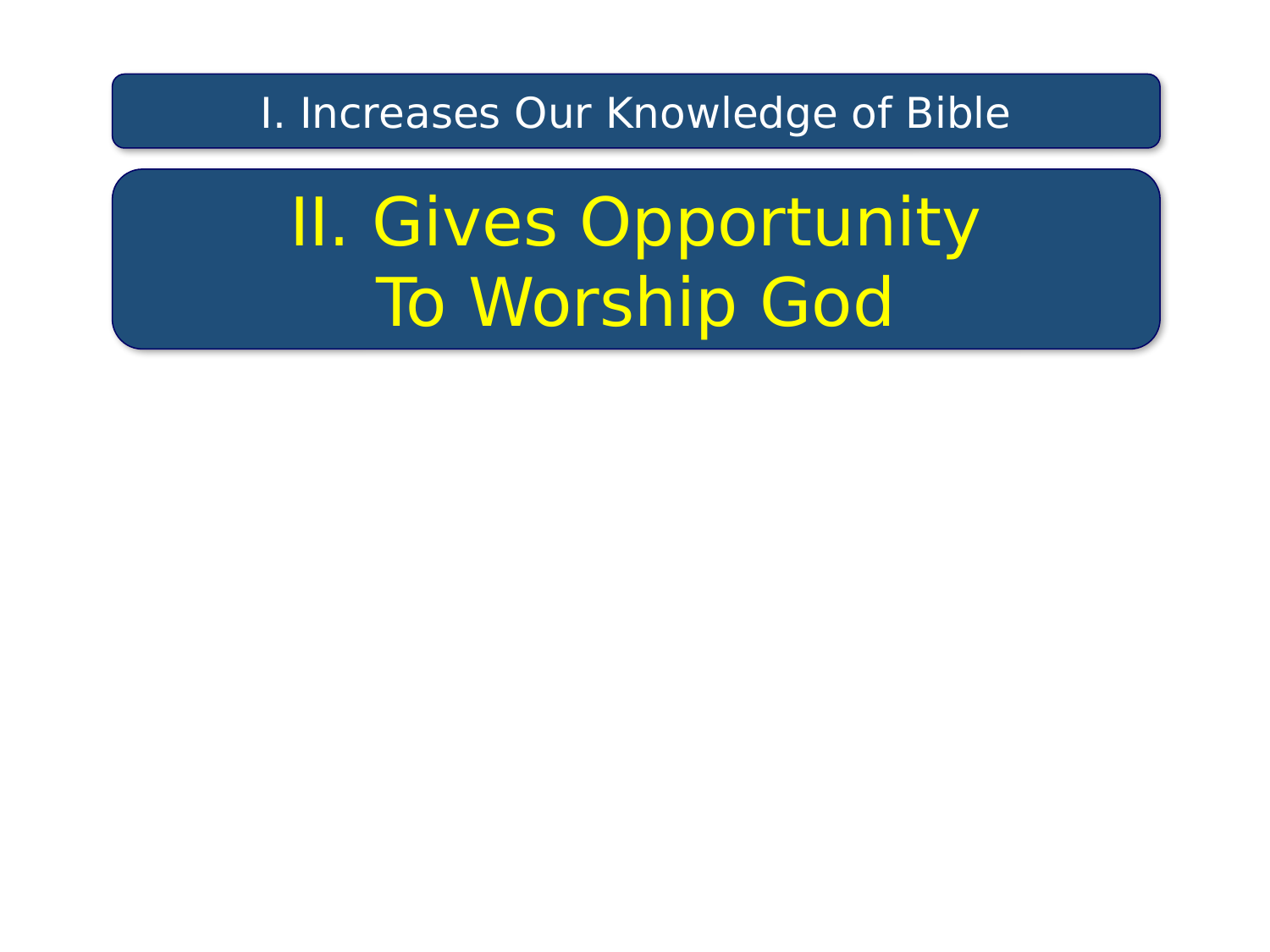

I. Increases Our Knowledge of Bible
II. Gives Opportunity
To Worship God